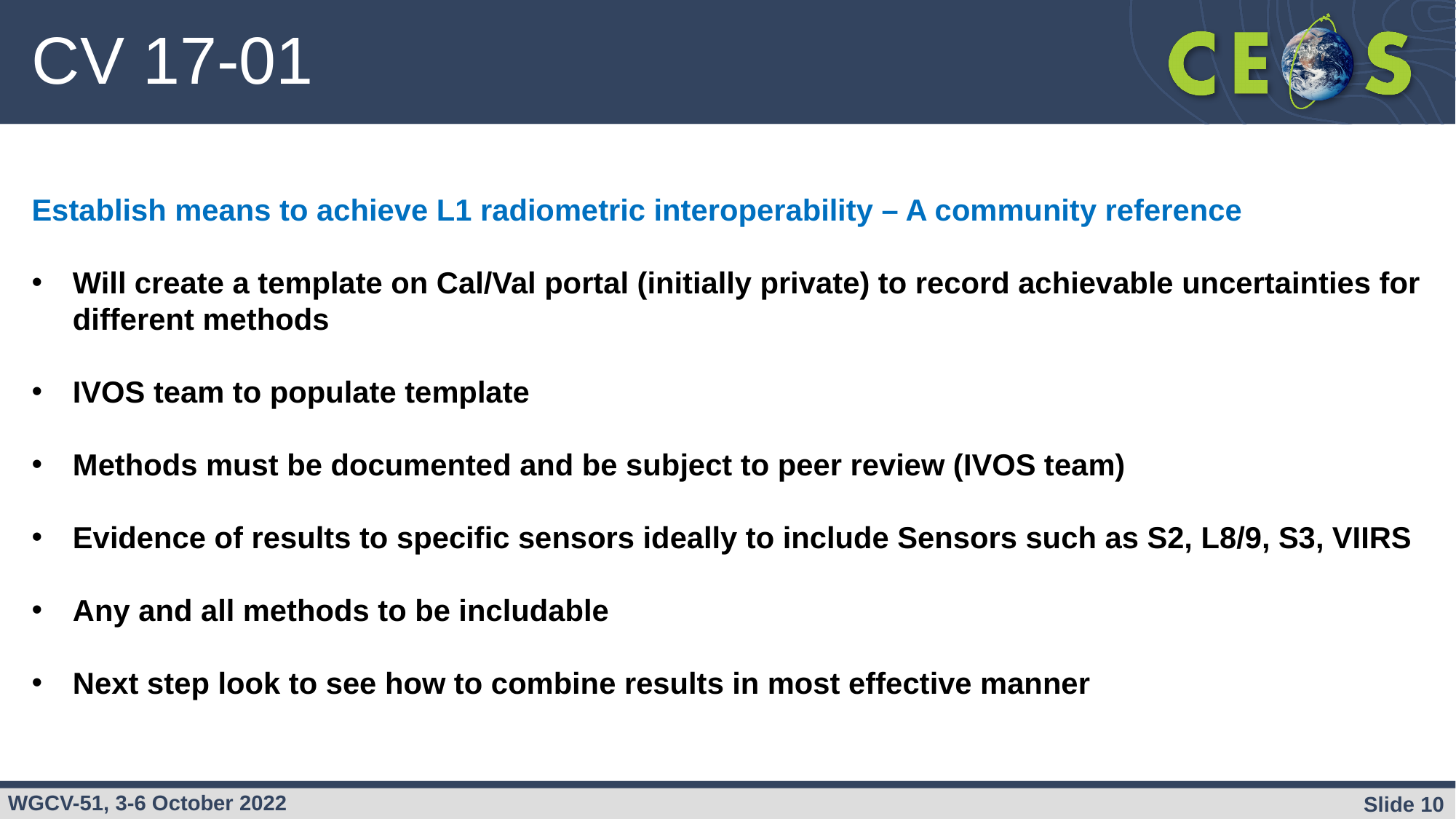

# CV 17-01
Establish means to achieve L1 radiometric interoperability – A community reference

Will create a template on Cal/Val portal (initially private) to record achievable uncertainties for different methods

IVOS team to populate template

Methods must be documented and be subject to peer review (IVOS team)

Evidence of results to specific sensors ideally to include Sensors such as S2, L8/9, S3, VIIRS

Any and all methods to be includable

Next step look to see how to combine results in most effective manner